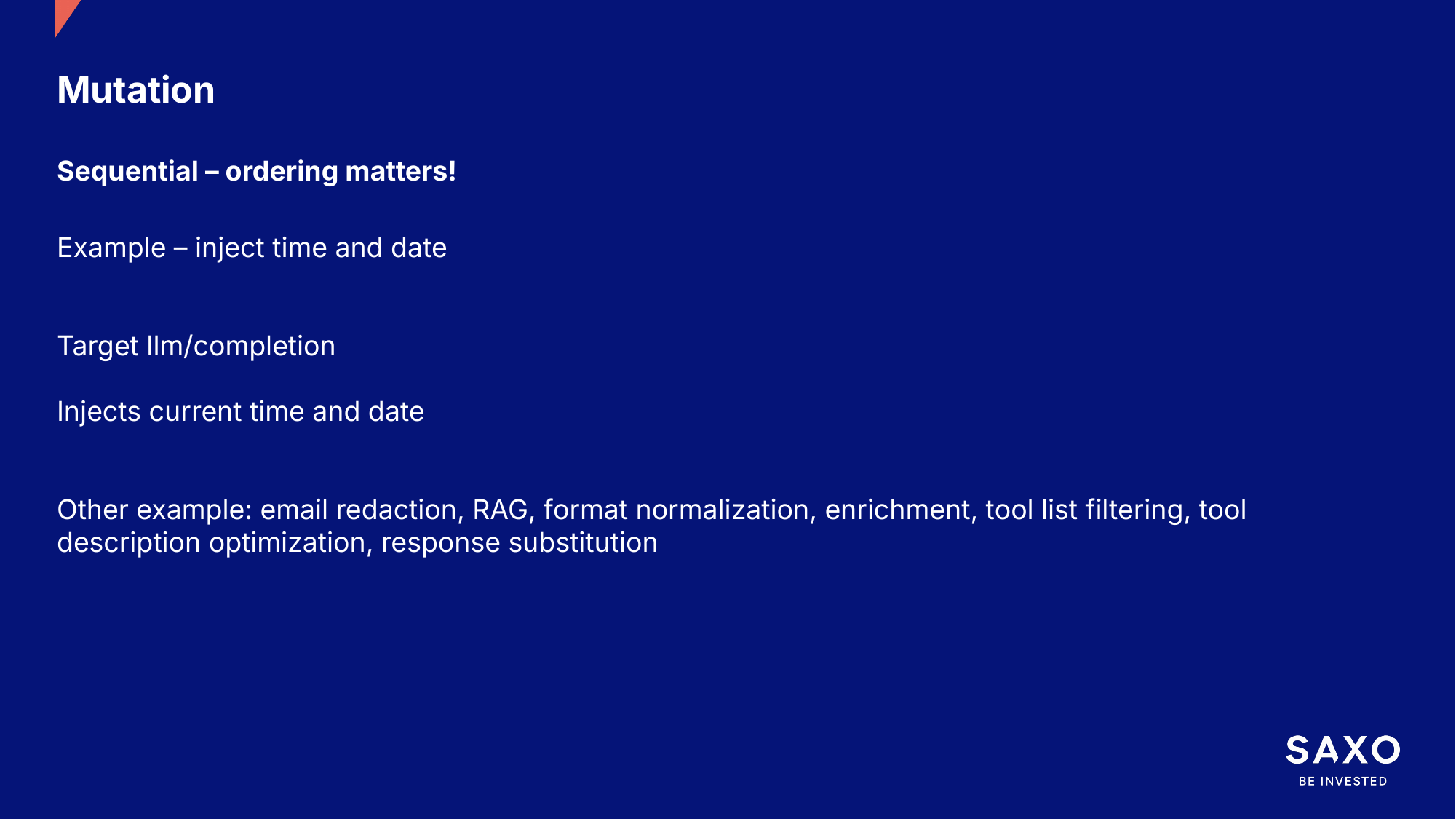

Mutation

Sequential – ordering matters!

Example – inject time and date

Target llm/completion

Injects current time and date

Other example: email redaction, RAG, format normalization, enrichment, tool list filtering, tool description optimization, response substitution